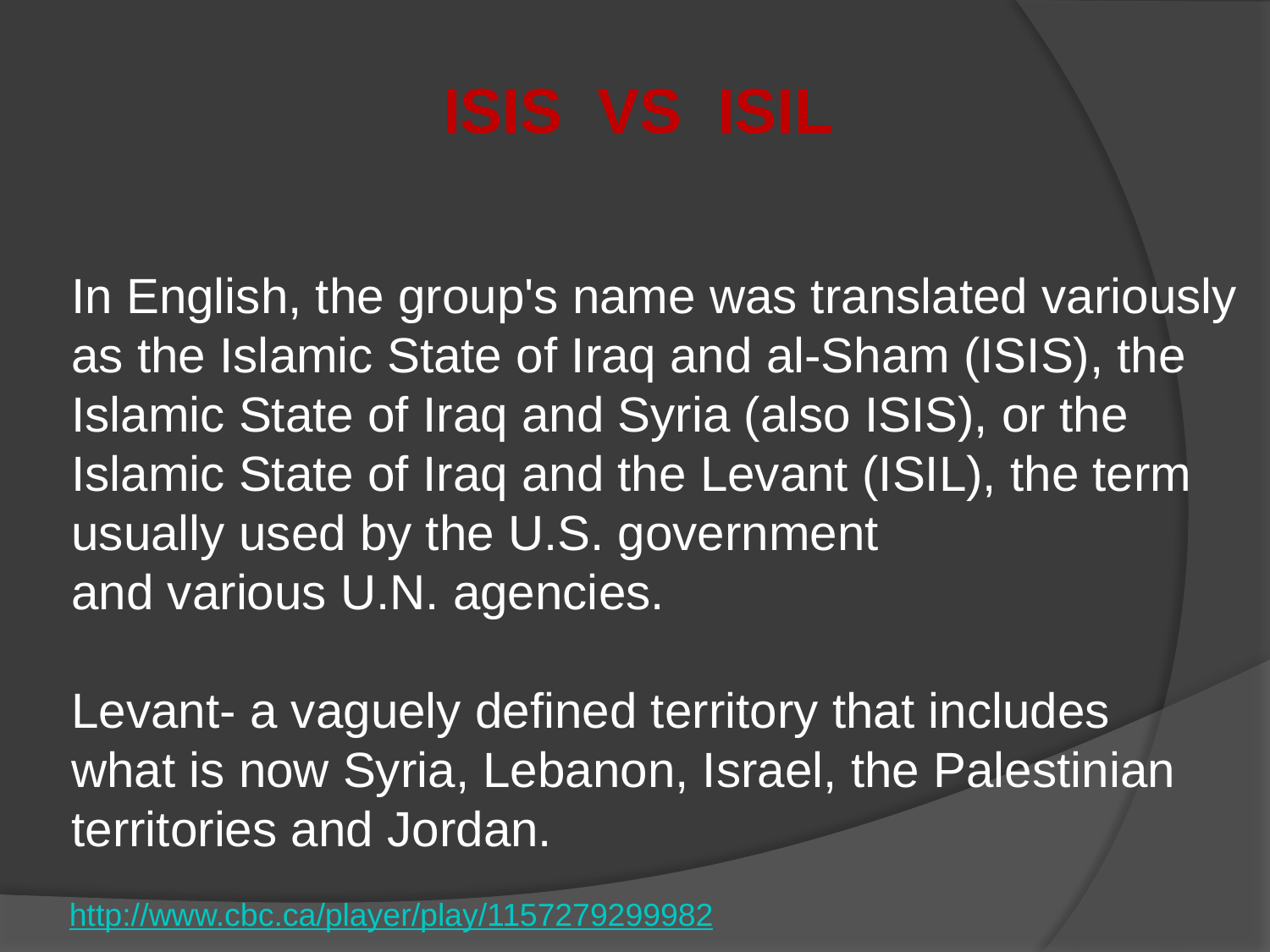

ISIS  VS  ISIL

In English, the group's name was translated variously
as the Islamic State of Iraq and al-Sham (ISIS), the
Islamic State of Iraq and Syria (also ISIS), or the
Islamic State of Iraq and the Levant (ISIL), the term
usually used by the U.S. government
and various U.N. agencies.

Levant- a vaguely defined territory that includes
what is now Syria, Lebanon, Israel, the Palestinian
territories and Jordan.
http://www.cbc.ca/player/play/1157279299982